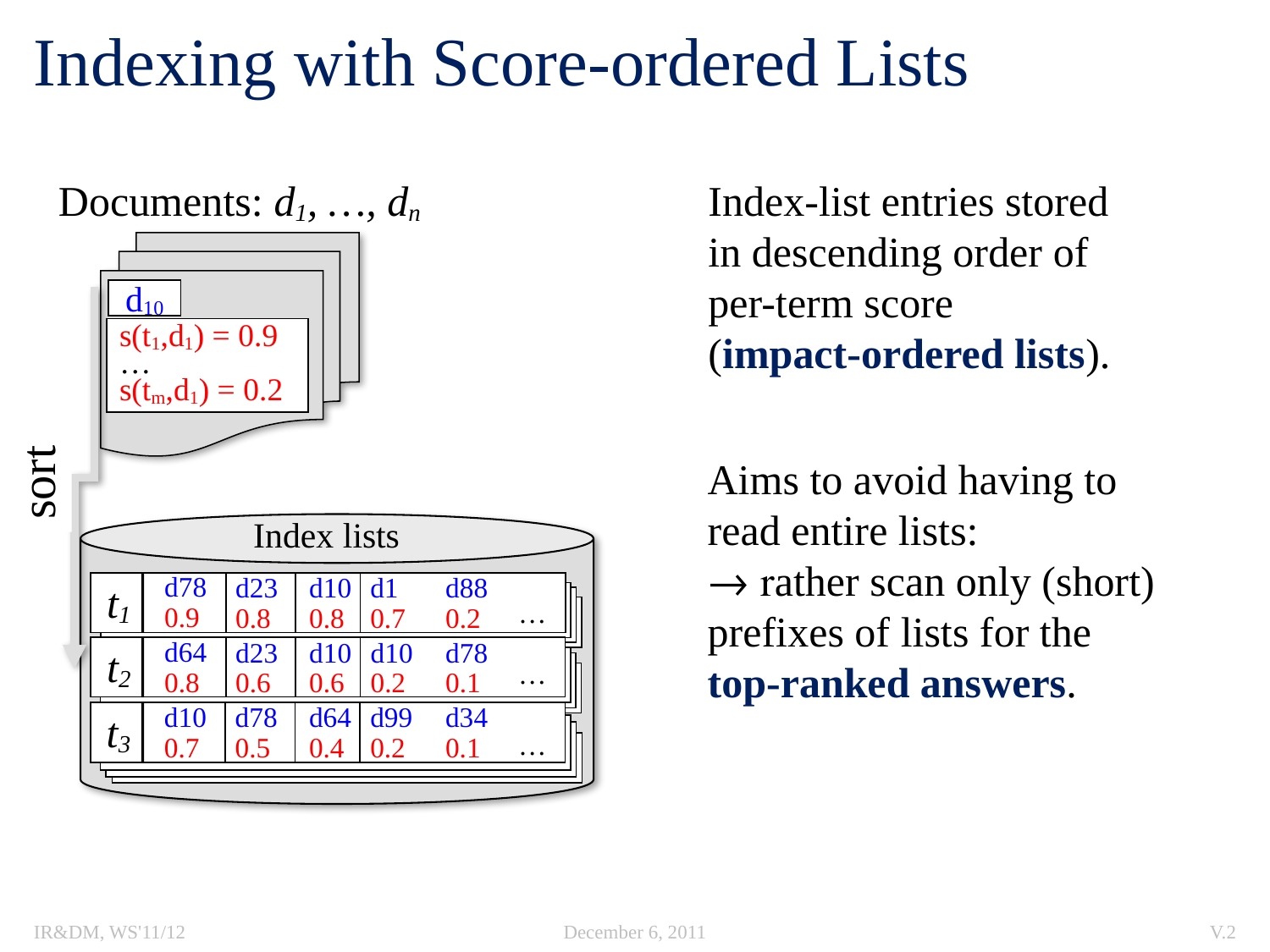

# Indexing with Score-ordered Lists
Documents: d1, …, dn
Index-list entries stored
in descending order of
per-term score
(impact-ordered lists).

d10
s(t1,d1) = 0.9
…
s(tm,d1) = 0.2
sort
Aims to avoid having to read entire lists:
→ rather scan only (short)  prefixes of lists for the
top-ranked answers.
Index lists

d78
0.9
d23
0.8
d10
0.8
d1
0.7
d88
0.2
t1

…

d64
0.8
d23
0.6
d10
0.6
d10
0.2
d78
0.1
t2

…

d10
0.7
d78
0.5
d64
0.4
d99
0.2
d34
0.1
t3

…

IR&DM, WS'11/12
December 6, 2011
V.2